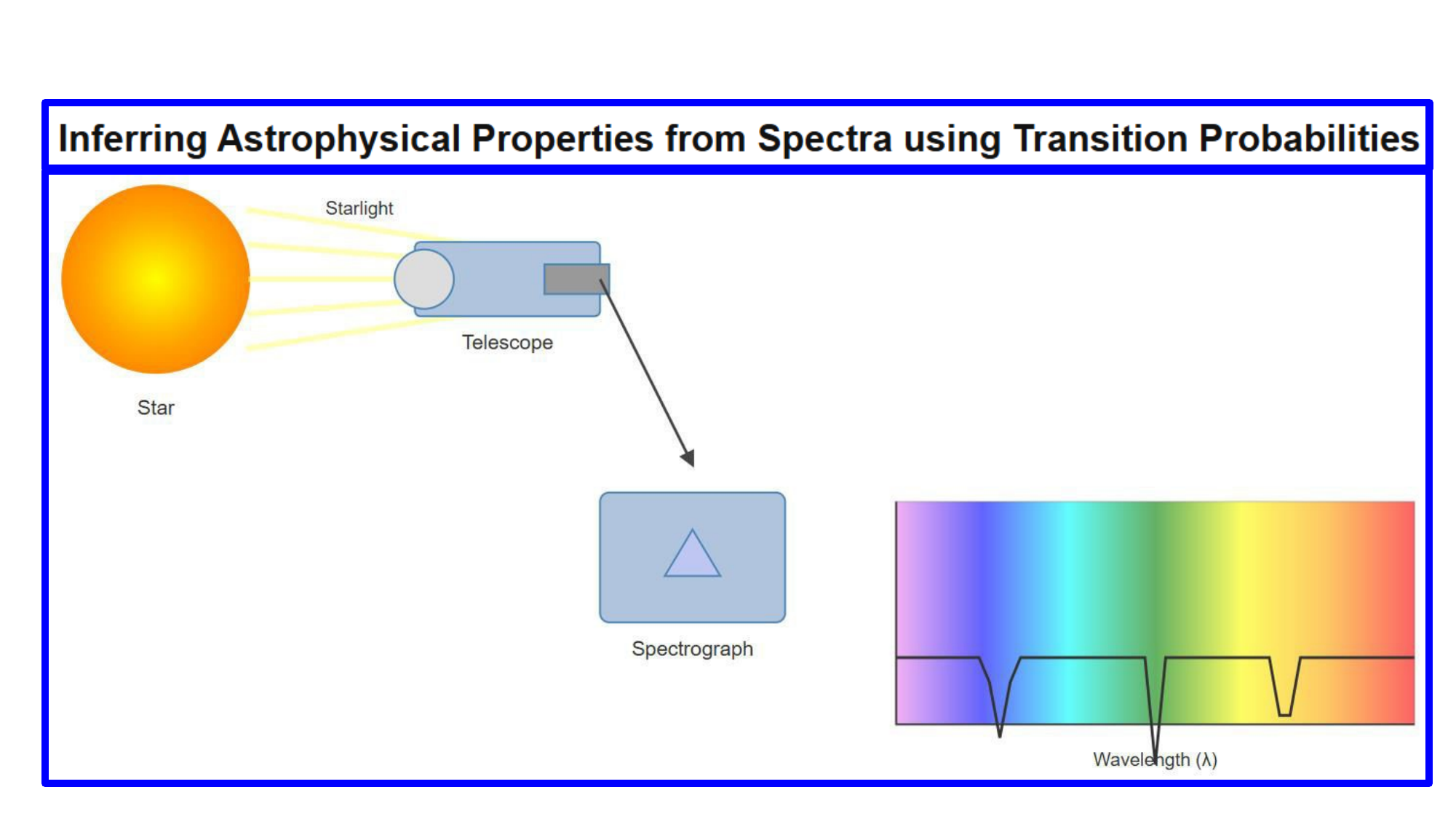

[IMAGE	REQUIRED:	Illustration	showing	a	star,	its	emitted	spectrum,

and	arrows	indicating	extraction	of	element	abundance	and temperature from line intensities. Include labels for population density
𝑁i, transition probability 𝐴𝑖𝑘, telescope, spectrograph.]
---

Prepared by Dist. Prof. Dr. M.A. Gondal for Phys 608 Laser Spectroscopy course in KFUPM (Term 251)